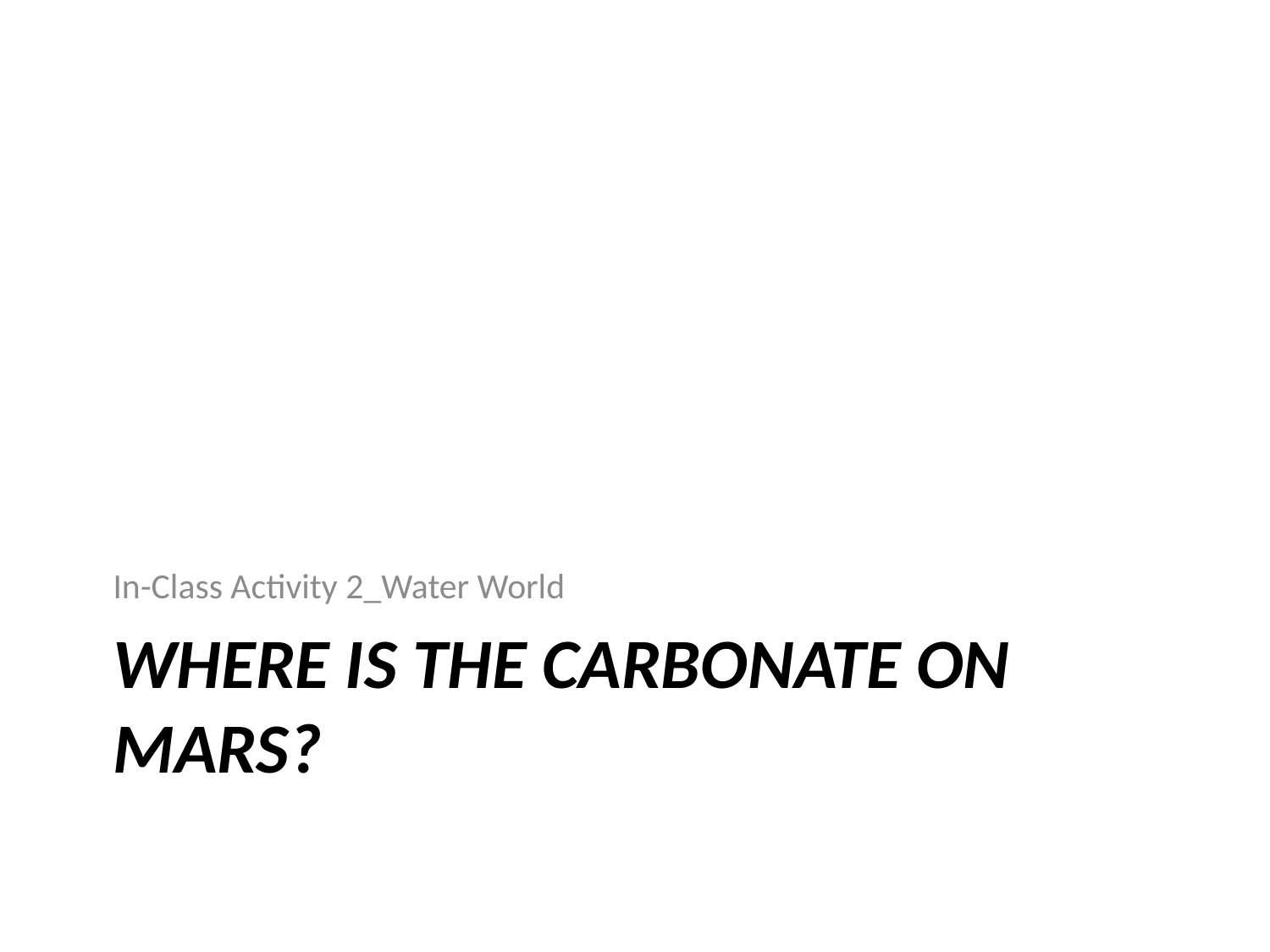

In-Class Activity 2_Water World
# Where is the carbonate on Mars?